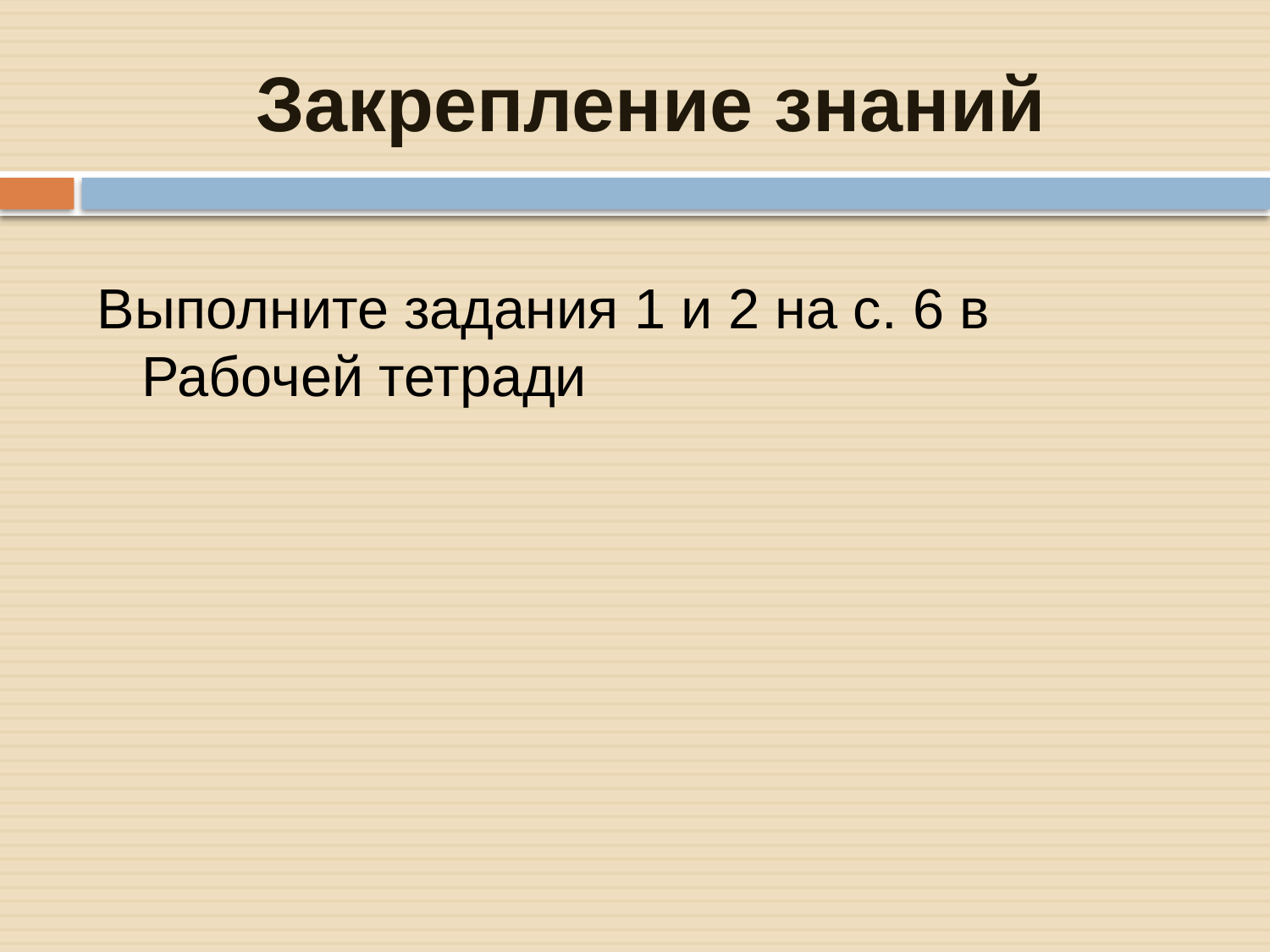

# Закрепление знаний
Выполните задания 1 и 2 на с. 6 в Рабочей тетради